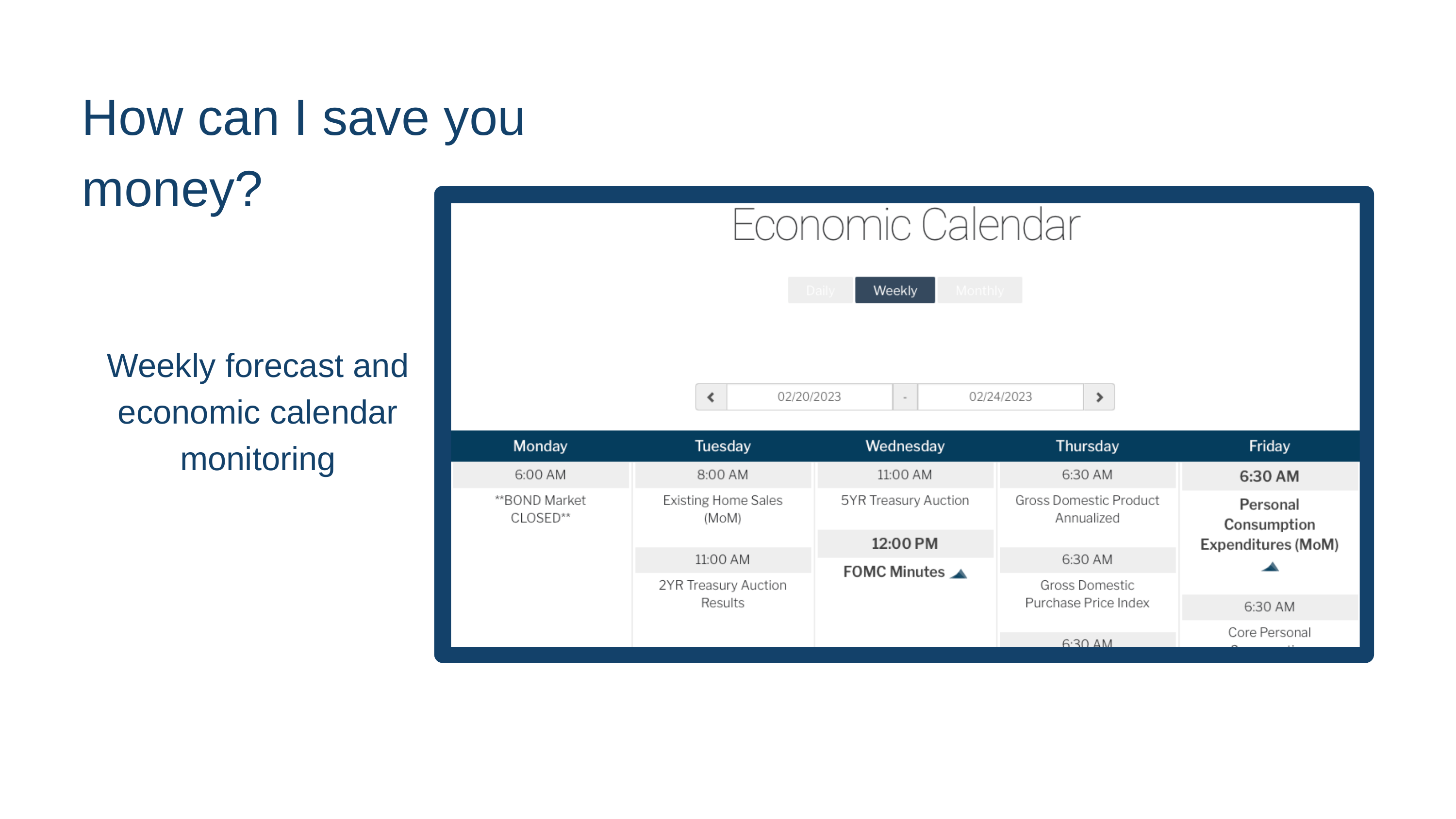

How can I save you money?

Weekly forecast and economic calendar monitoring
LEND
WITH
LOVE